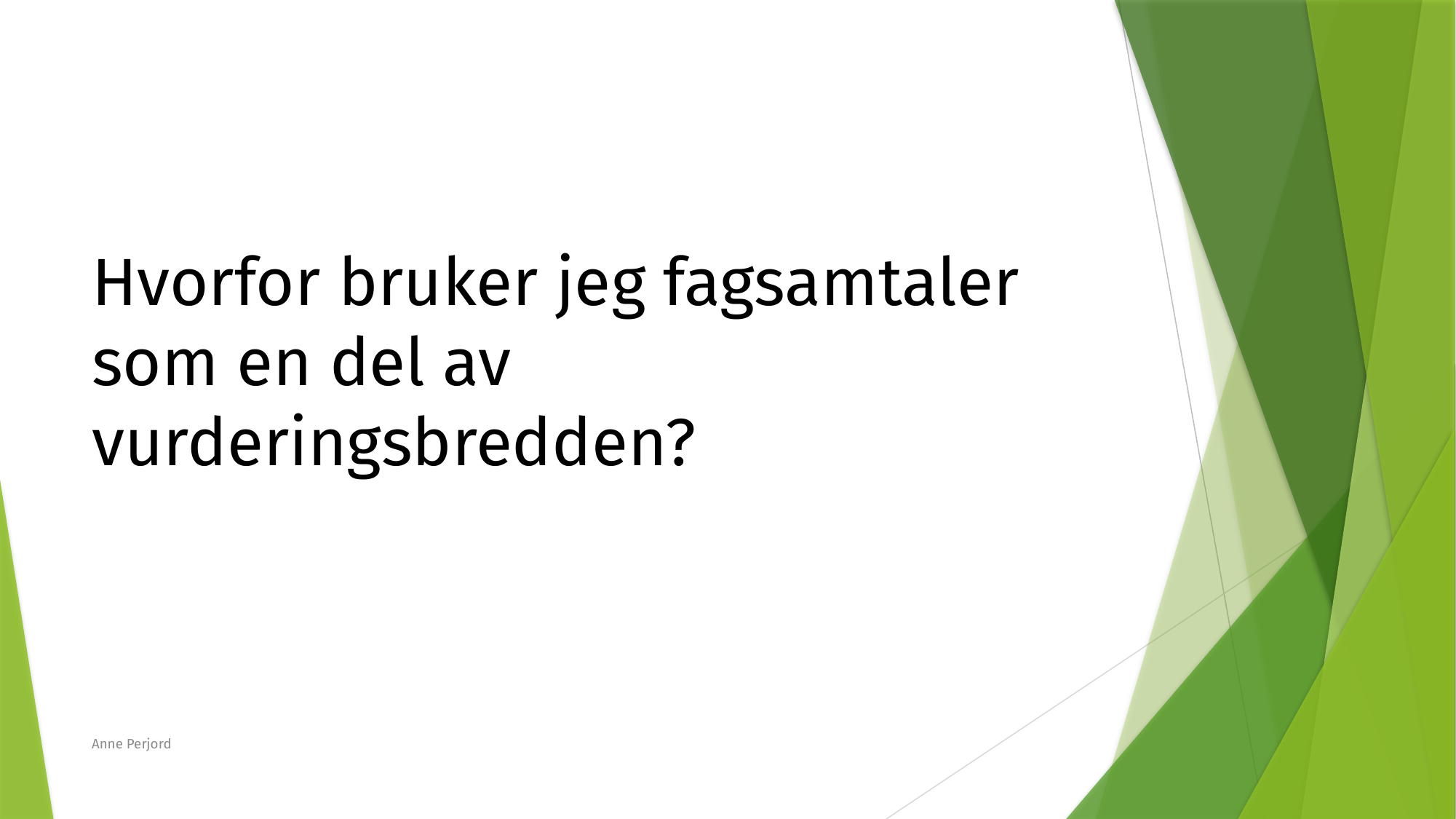

# Hvorfor bruker jeg fagsamtaler som en del av vurderingsbredden?

Anne Perjord